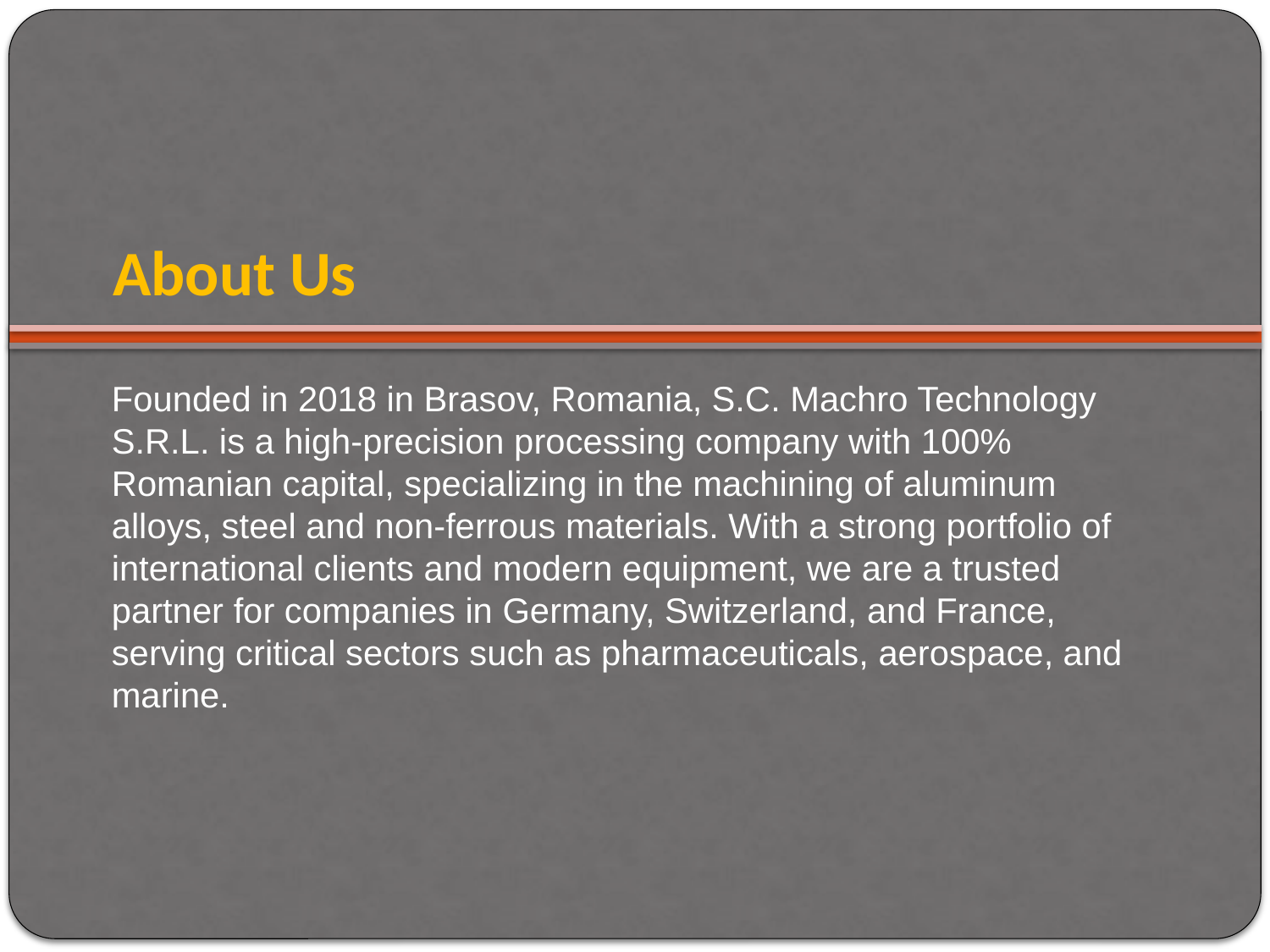

# About Us
Founded in 2018 in Brasov, Romania, S.C. Machro Technology S.R.L. is a high-precision processing company with 100% Romanian capital, specializing in the machining of aluminum alloys, steel and non-ferrous materials. With a strong portfolio of international clients and modern equipment, we are a trusted partner for companies in Germany, Switzerland, and France, serving critical sectors such as pharmaceuticals, aerospace, and marine.